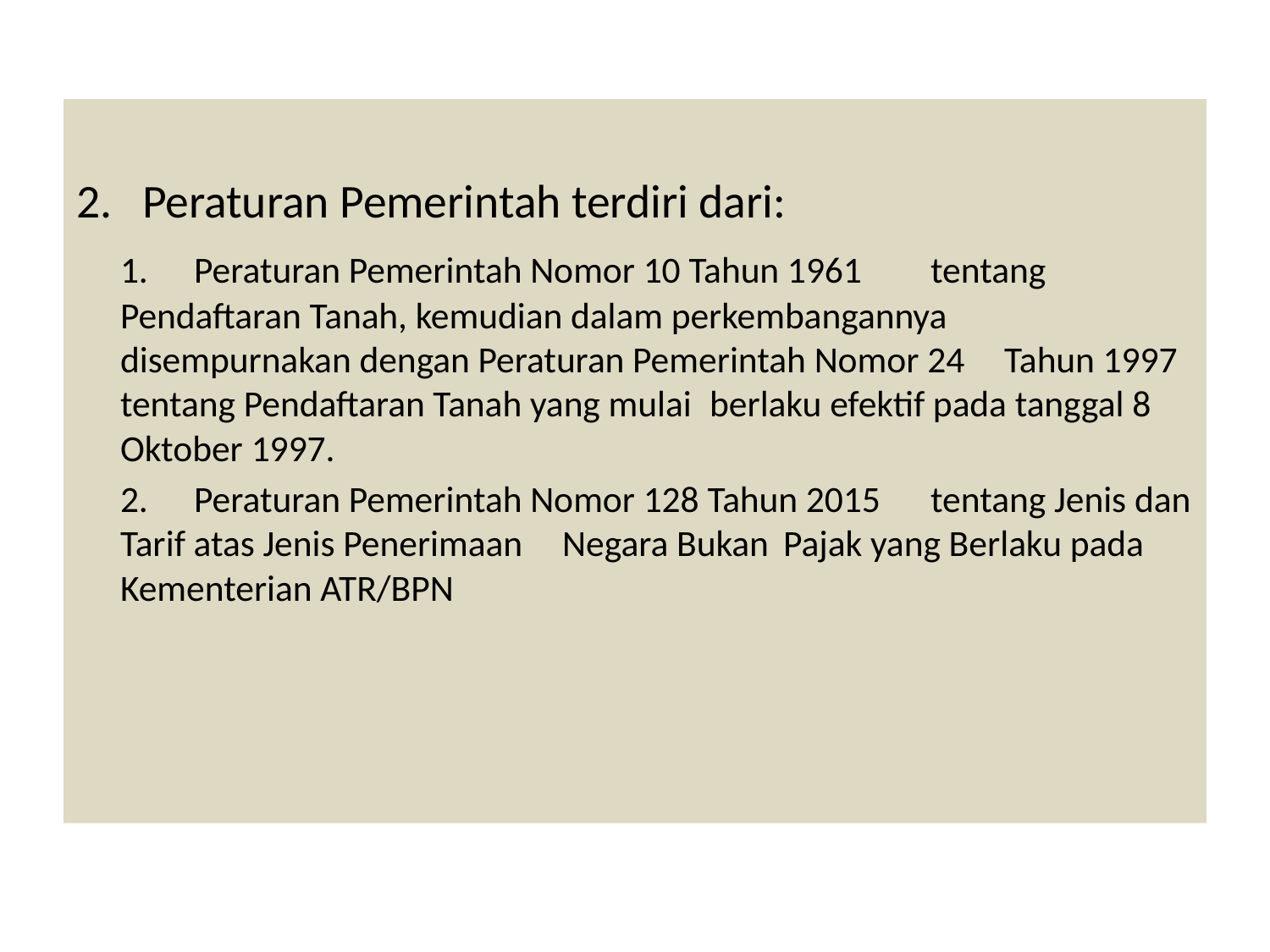

Peraturan Pemerintah terdiri dari:
	1. 	Peraturan Pemerintah Nomor 10 Tahun 1961 	tentang 	Pendaftaran Tanah, kemudian dalam perkembangannya 	disempurnakan dengan Peraturan Pemerintah Nomor 24 	Tahun 1997 tentang Pendaftaran Tanah yang mulai 	berlaku efektif pada tanggal 8 Oktober 1997.
	2. 	Peraturan Pemerintah Nomor 128 Tahun 2015 	tentang Jenis dan Tarif atas Jenis Penerimaan 	Negara Bukan 	Pajak yang Berlaku pada Kementerian ATR/BPN